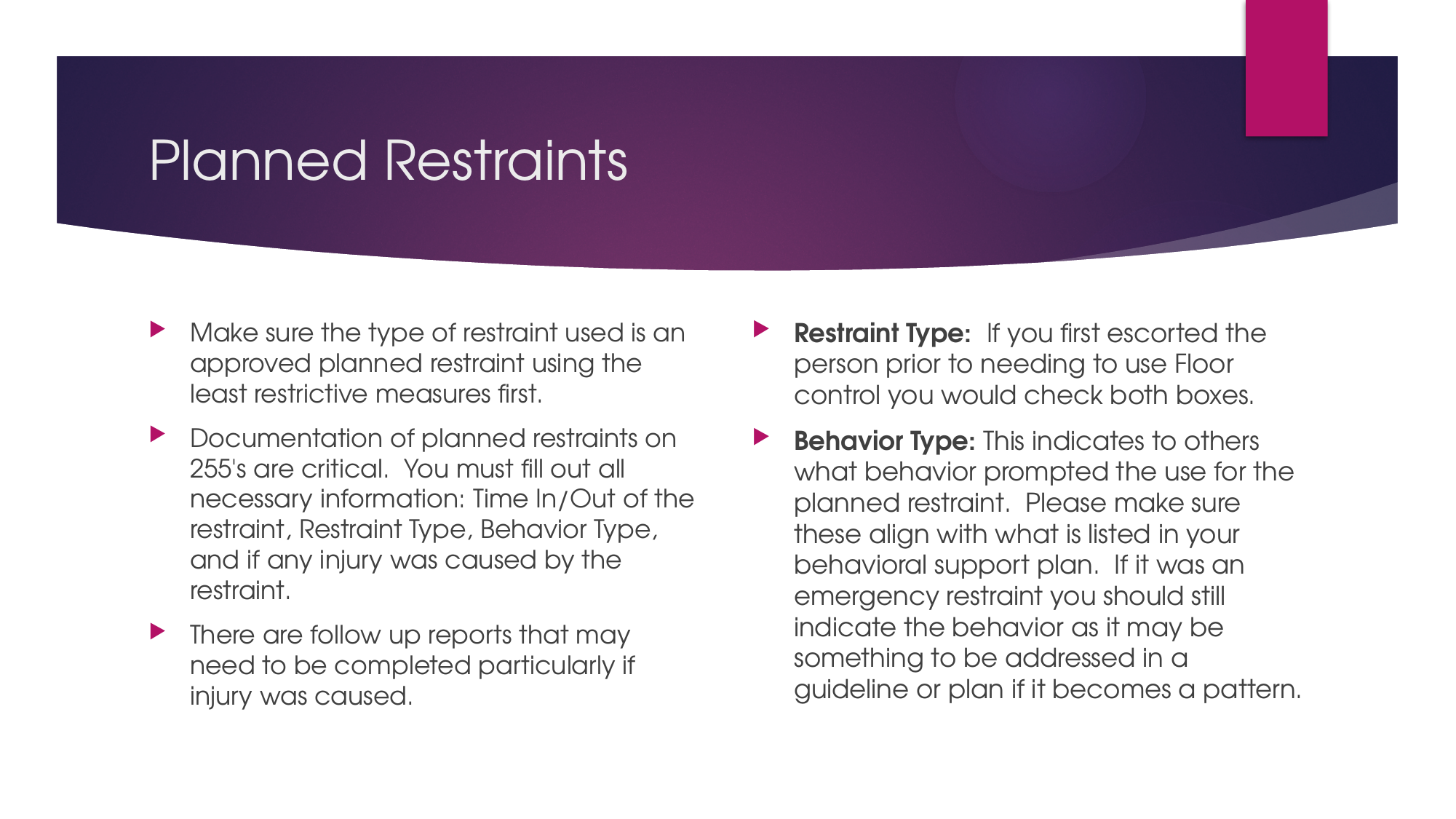

# Planned Restraints
Make sure the type of restraint used is an approved planned restraint using the least restrictive measures first.
Documentation of planned restraints on 255's are critical.  You must fill out all necessary information: Time In/Out of the restraint, Restraint Type, Behavior Type, and if any injury was caused by the restraint.
There are follow up reports that may need to be completed particularly if injury was caused.
Restraint Type:  If you first escorted the person prior to needing to use Floor control you would check both boxes.
Behavior Type: This indicates to others what behavior prompted the use for the planned restraint.  Please make sure these align with what is listed in your behavioral support plan.  If it was an emergency restraint you should still indicate the behavior as it may be something to be addressed in a guideline or plan if it becomes a pattern.